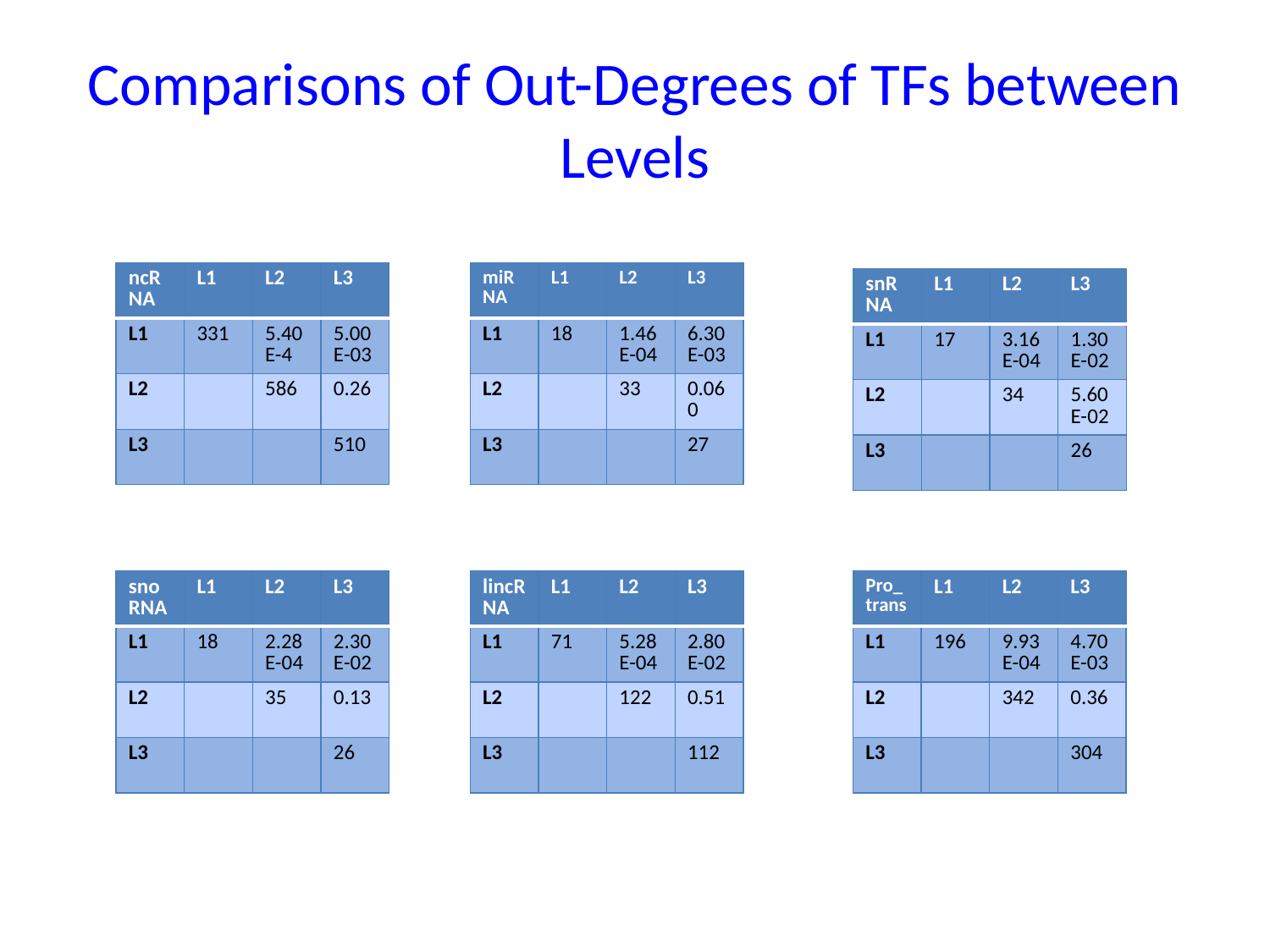

# Comparisons of Out-Degrees of TFs between Levels
| ncRNA | L1 | L2 | L3 |
| --- | --- | --- | --- |
| L1 | 331 | 5.40 E-4 | 5.00 E-03 |
| L2 |  | 586 | 0.26 |
| L3 |  |  | 510 |
| miRNA | L1 | L2 | L3 |
| --- | --- | --- | --- |
| L1 | 18 | 1.46 E-04 | 6.30 E-03 |
| L2 |  | 33 | 0.060 |
| L3 |  |  | 27 |
| snRNA | L1 | L2 | L3 |
| --- | --- | --- | --- |
| L1 | 17 | 3.16 E-04 | 1.30 E-02 |
| L2 |  | 34 | 5.60 E-02 |
| L3 |  |  | 26 |
| snoRNA | L1 | L2 | L3 |
| --- | --- | --- | --- |
| L1 | 18 | 2.28 E-04 | 2.30 E-02 |
| L2 |  | 35 | 0.13 |
| L3 |  |  | 26 |
| lincRNA | L1 | L2 | L3 |
| --- | --- | --- | --- |
| L1 | 71 | 5.28 E-04 | 2.80 E-02 |
| L2 |  | 122 | 0.51 |
| L3 |  |  | 112 |
| Pro\_trans | L1 | L2 | L3 |
| --- | --- | --- | --- |
| L1 | 196 | 9.93 E-04 | 4.70 E-03 |
| L2 |  | 342 | 0.36 |
| L3 |  |  | 304 |